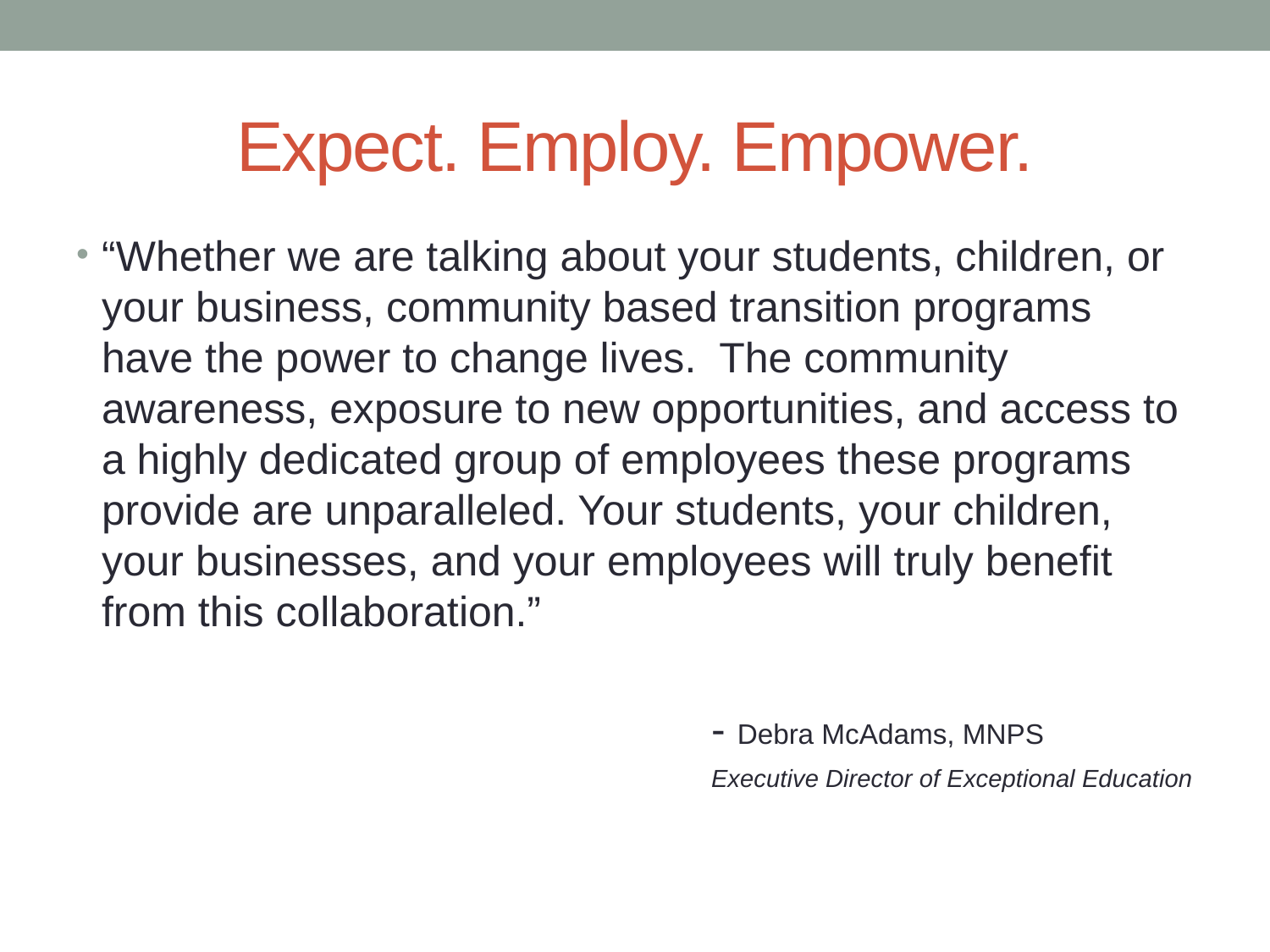

# Expect. Employ. Empower.
“Whether we are talking about your students, children, or your business, community based transition programs have the power to change lives.  The community awareness, exposure to new opportunities, and access to a highly dedicated group of employees these programs provide are unparalleled. Your students, your children, your businesses, and your employees will truly benefit from this collaboration.”

					- Debra McAdams, MNPS
					Executive Director of Exceptional Education